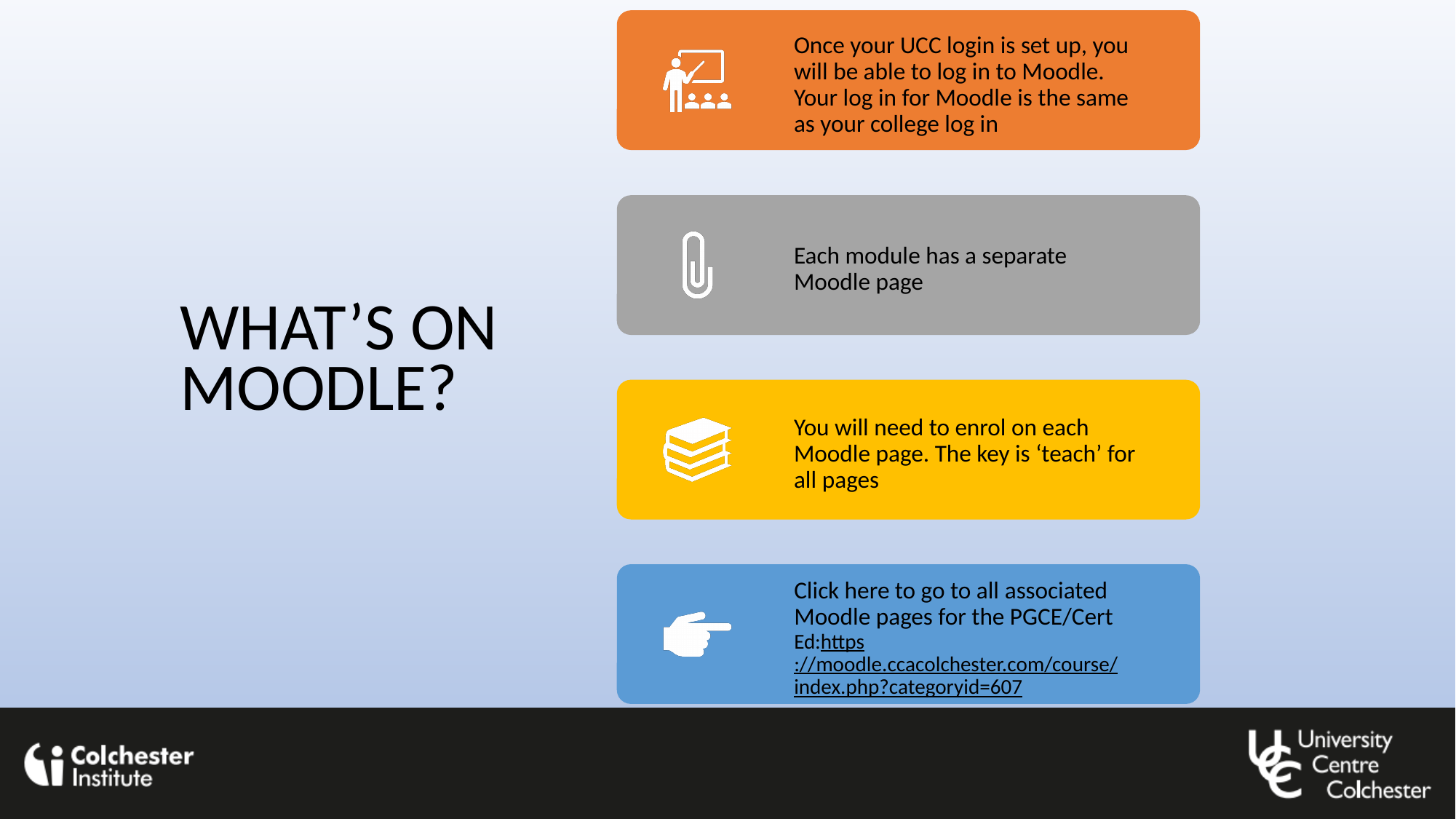

Once your UCC login is set up, you will be able to log in to Moodle. Your log in for Moodle is the same as your college log in
Each module has a separate Moodle page
You will need to enrol on each Moodle page. The key is ‘teach’ for all pages
Click here to go to all associated Moodle pages for the PGCE/Cert Ed:https://moodle.ccacolchester.com/course/index.php?categoryid=607
# WHAT’S ON MOODLE?